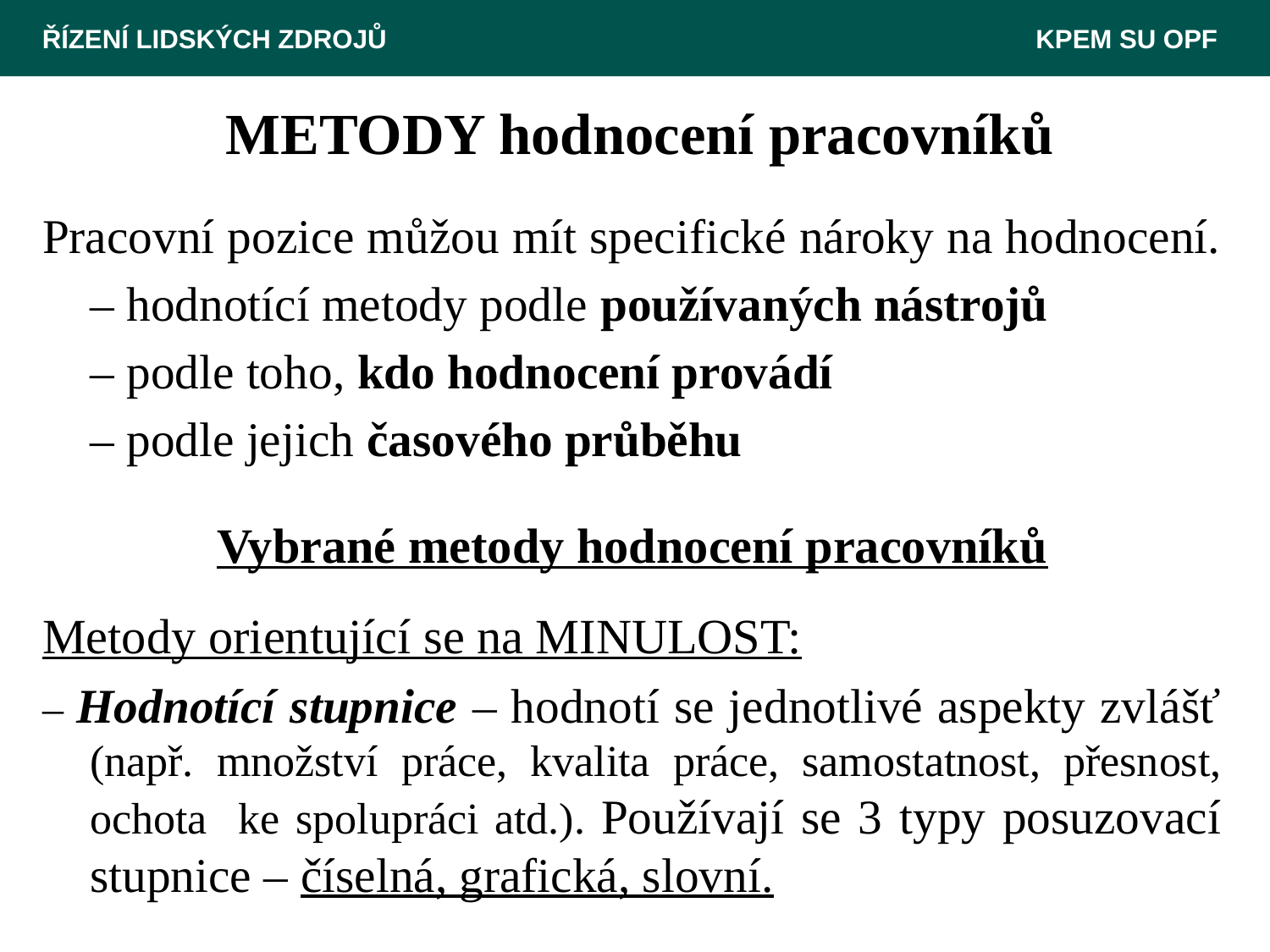

ŘÍZENÍ LIDSKÝCH ZDROJŮ						 KPEM SU OPF
# METODY hodnocení pracovníků
Pracovní pozice můžou mít specifické nároky na hodnocení.
	– hodnotící metody podle používaných nástrojů
	– podle toho, kdo hodnocení provádí
	– podle jejich časového průběhu

Vybrané metody hodnocení pracovníků
Metody orientující se na MINULOST:
– Hodnotící stupnice – hodnotí se jednotlivé aspekty zvlášť (např. množství práce, kvalita práce, samostatnost, přesnost, ochota  ke spolupráci atd.). Používají se 3 typy posuzovací stupnice – číselná, grafická, slovní.